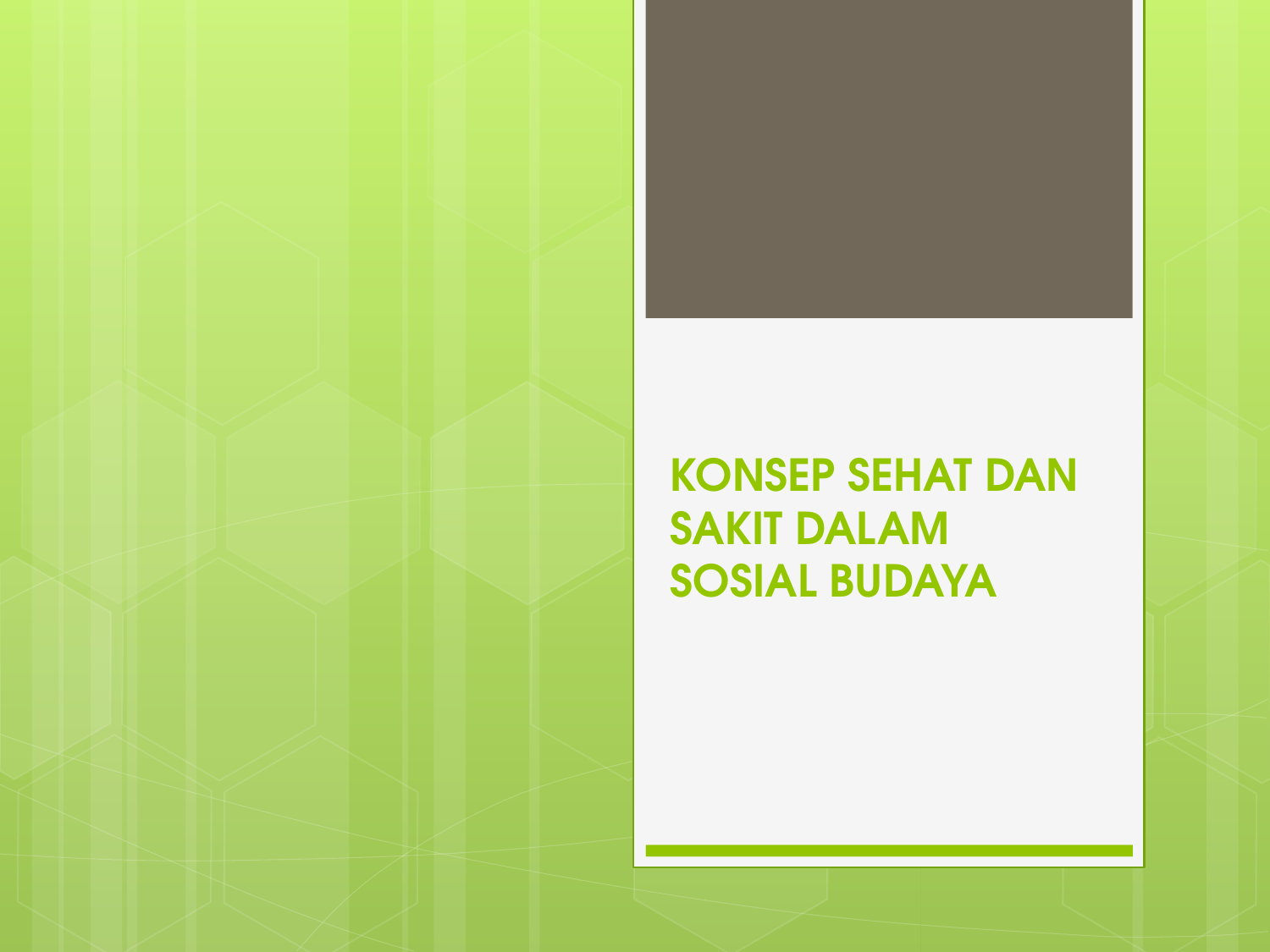

# KONSEP SEHAT DAN SAKIT DALAM SOSIAL BUDAYA